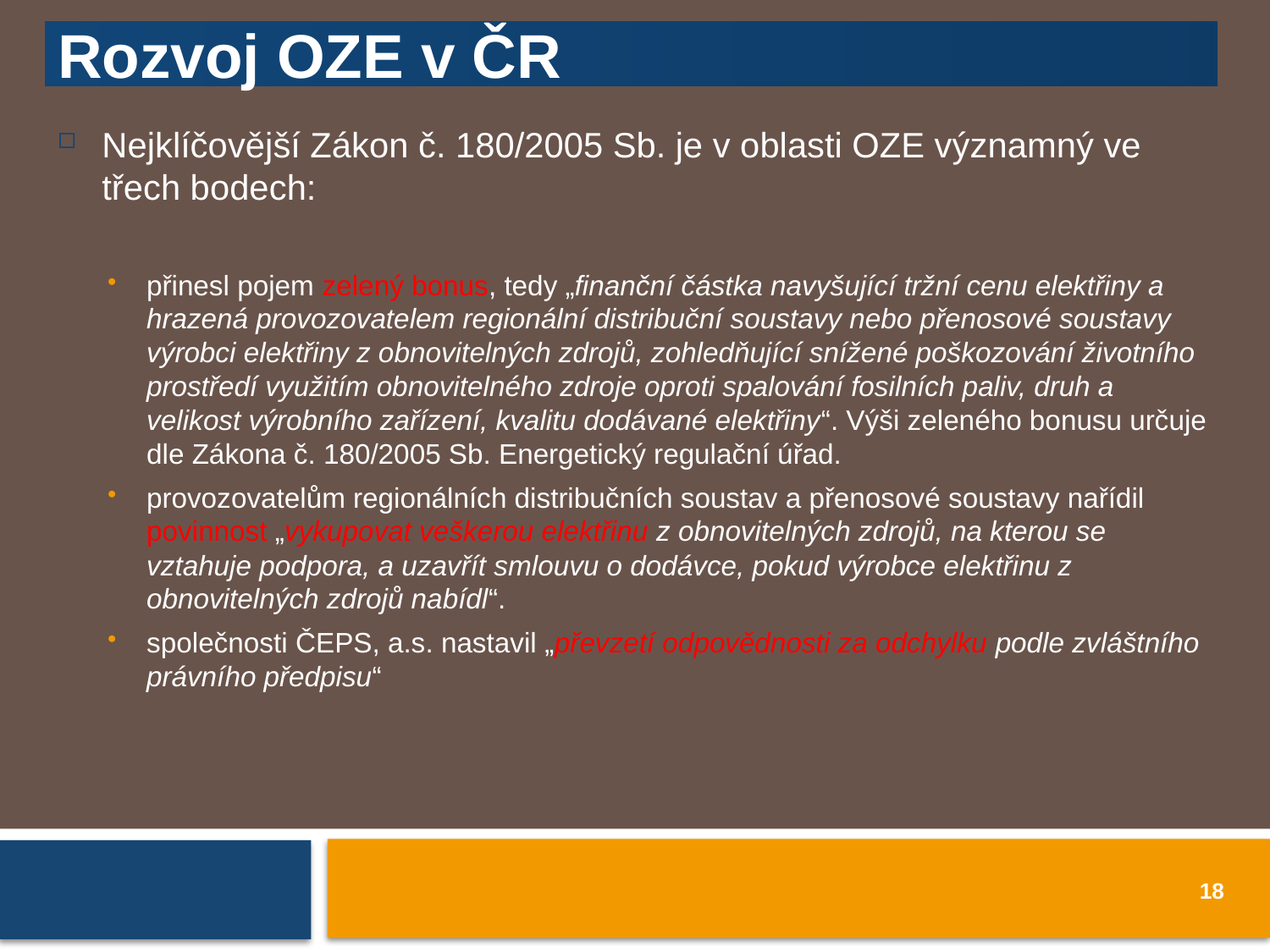

Rozvoj OZE v ČR
Nejklíčovější Zákon č. 180/2005 Sb. je v oblasti OZE významný ve třech bodech:

přinesl pojem zelený bonus, tedy „finanční částka navyšující tržní cenu elektřiny a hrazená provozovatelem regionální distribuční soustavy nebo přenosové soustavy výrobci elektřiny z obnovitelných zdrojů, zohledňující snížené poškozování životního prostředí využitím obnovitelného zdroje oproti spalování fosilních paliv, druh a velikost výrobního zařízení, kvalitu dodávané elektřiny“. Výši zeleného bonusu určuje dle Zákona č. 180/2005 Sb. Energetický regulační úřad.
provozovatelům regionálních distribučních soustav a přenosové soustavy nařídil povinnost „vykupovat veškerou elektřinu z obnovitelných zdrojů, na kterou se vztahuje podpora, a uzavřít smlouvu o dodávce, pokud výrobce elektřinu z obnovitelných zdrojů nabídl“.
společnosti ČEPS, a.s. nastavil „převzetí odpovědnosti za odchylku podle zvláštního právního předpisu“
18